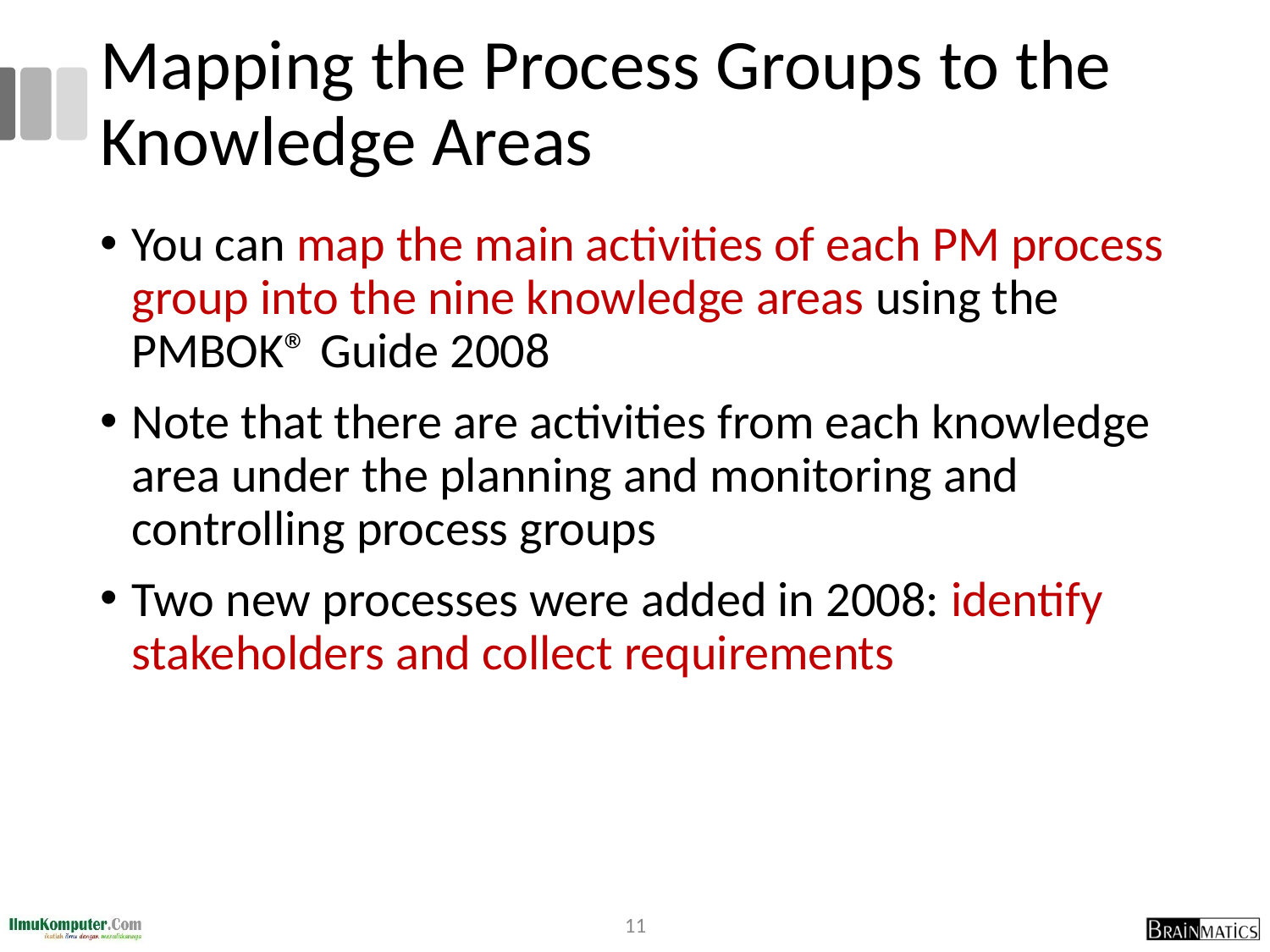

# Mapping the Process Groups to the Knowledge Areas
You can map the main activities of each PM process group into the nine knowledge areas using the PMBOK® Guide 2008
Note that there are activities from each knowledge area under the planning and monitoring and controlling process groups
Two new processes were added in 2008: identify stakeholders and collect requirements

11